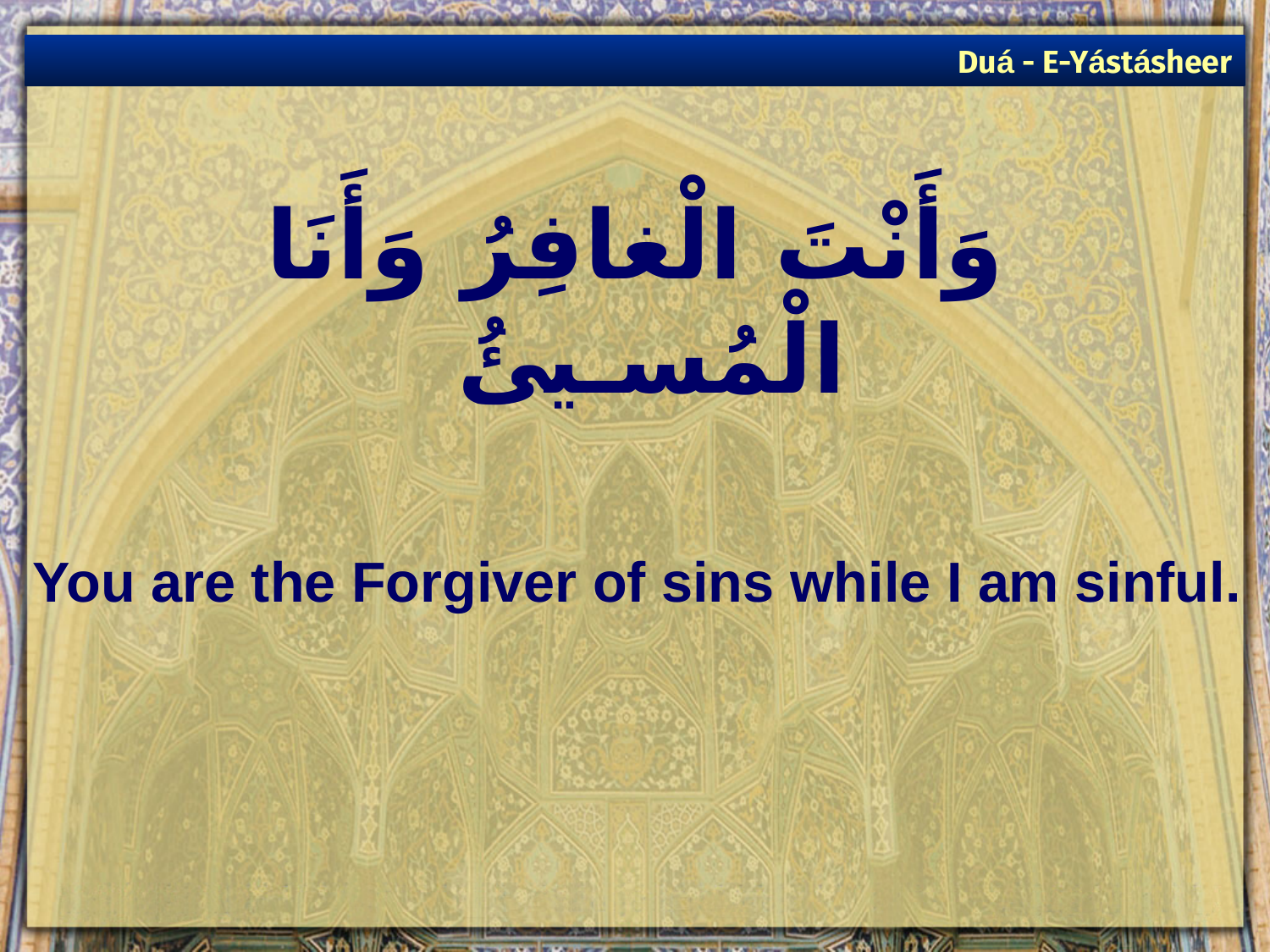

Duá - E-Yástásheer
# وَأَنْتَ الْغافِرُ وَأَنَا الْمُسـيئُ
You are the Forgiver of sins while I am sinful.